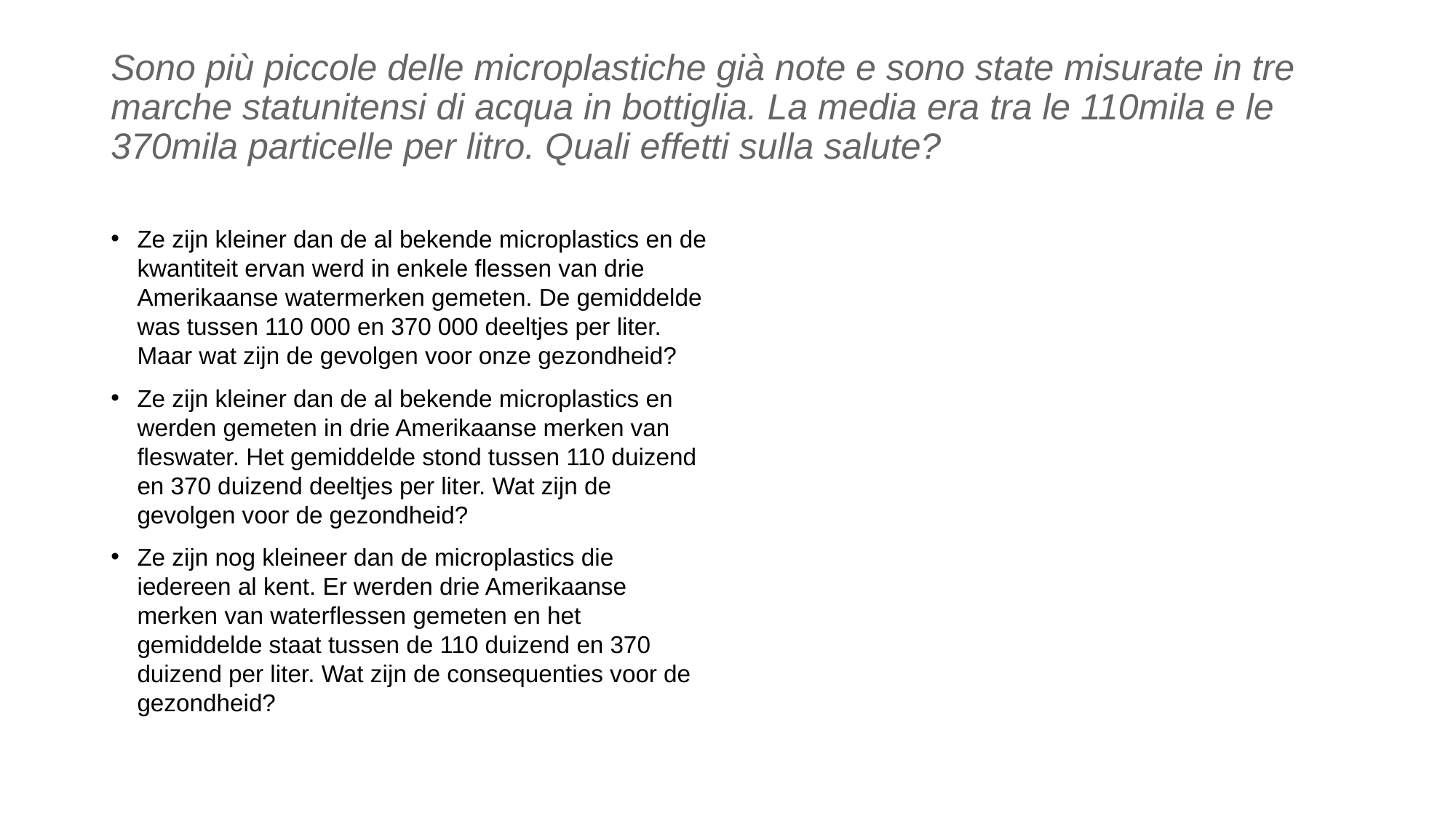

# Sono più piccole delle microplastiche già note e sono state misurate in tre marche statunitensi di acqua in bottiglia. La media era tra le 110mila e le 370mila particelle per litro. Quali effetti sulla salute?
Ze zijn kleiner dan de al bekende microplastics en de kwantiteit ervan werd in enkele flessen van drie Amerikaanse watermerken gemeten. De gemiddelde was tussen 110 000 en 370 000 deeltjes per liter. Maar wat zijn de gevolgen voor onze gezondheid?
Ze zijn kleiner dan de al bekende microplastics en werden gemeten in drie Amerikaanse merken van fleswater. Het gemiddelde stond tussen 110 duizend en 370 duizend deeltjes per liter. Wat zijn de gevolgen voor de gezondheid?
Ze zijn nog kleineer dan de microplastics die iedereen al kent. Er werden drie Amerikaanse merken van waterflessen gemeten en het gemiddelde staat tussen de 110 duizend en 370 duizend per liter. Wat zijn de consequenties voor de gezondheid?